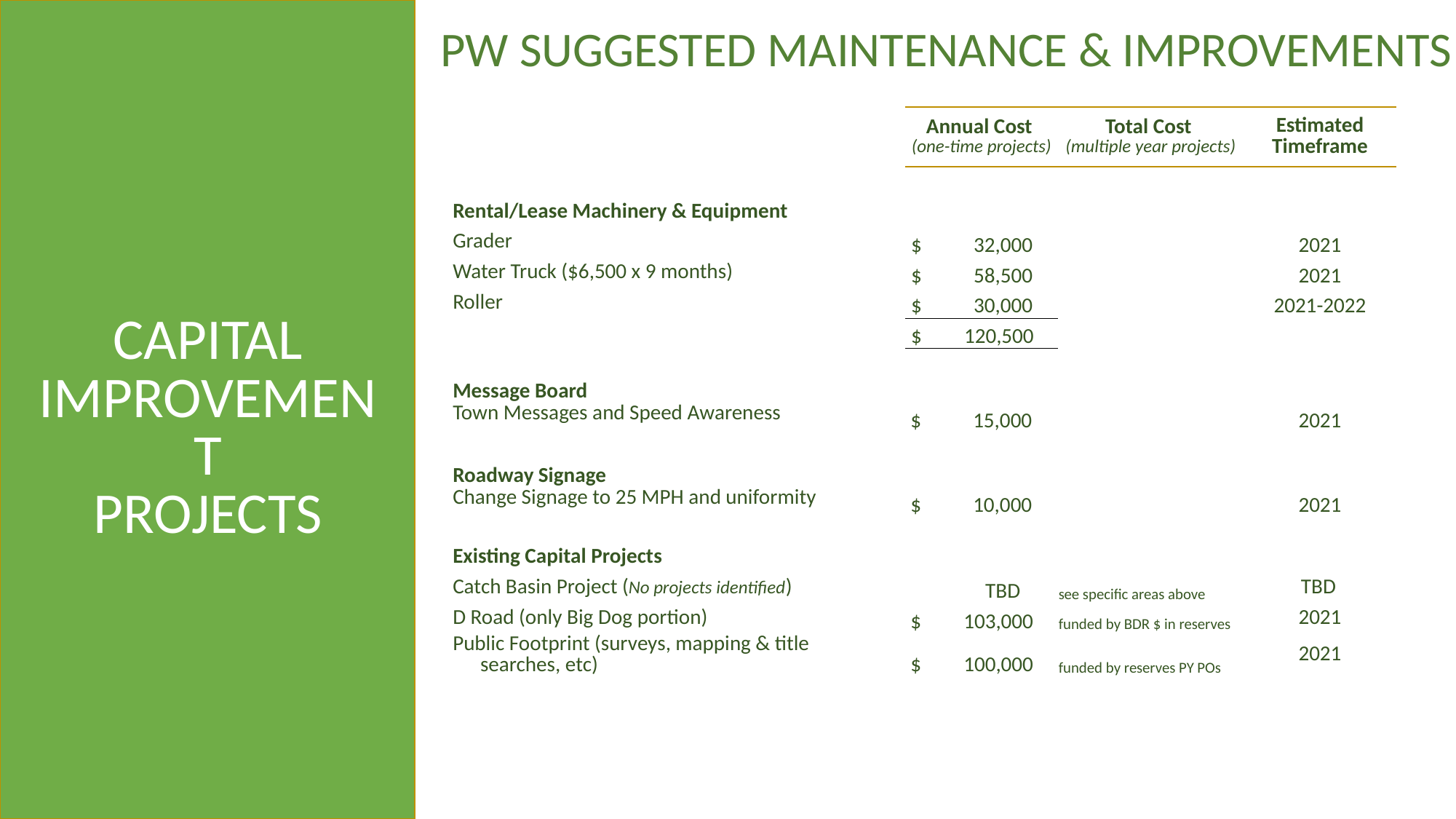

# PW SUGGESTED MAINTENANCE & IMPROVEMENTS
|  |  | Annual Cost (one-time projects) | Total Cost (multiple year projects) | Estimated Timeframe |
| --- | --- | --- | --- | --- |
|  |  |  |  |  |
| Rental/Lease Machinery & Equipment |  |  |  |  |
| Grader |  | $ 32,000 |  | 2021 |
| Water Truck ($6,500 x 9 months) |  | $ 58,500 |  | 2021 |
| Roller |  | $ 30,000 |  | 2021-2022 |
|  |  | $ 120,500 |  |  |
|  |  | $ 15,000 |  |  |
| Message Board Town Messages and Speed Awareness |  |  |  | 2021 |
|  |  |  |  |  |
| Roadway Signage Change Signage to 25 MPH and uniformity |  | $ 10,000 |  | 2021 |
|  |  |  |  |  |
| Existing Capital Projects |  |  |  |  |
| Catch Basin Project (No projects identified) |  | TBD | see specific areas above | TBD |
| D Road (only Big Dog portion) |  | $ 103,000 | funded by BDR $ in reserves | 2021 |
| Public Footprint (surveys, mapping & title searches, etc) |  | $ 100,000 | funded by reserves PY POs | 2021 |
CAPITAL IMPROVEMENT
PROJECTS